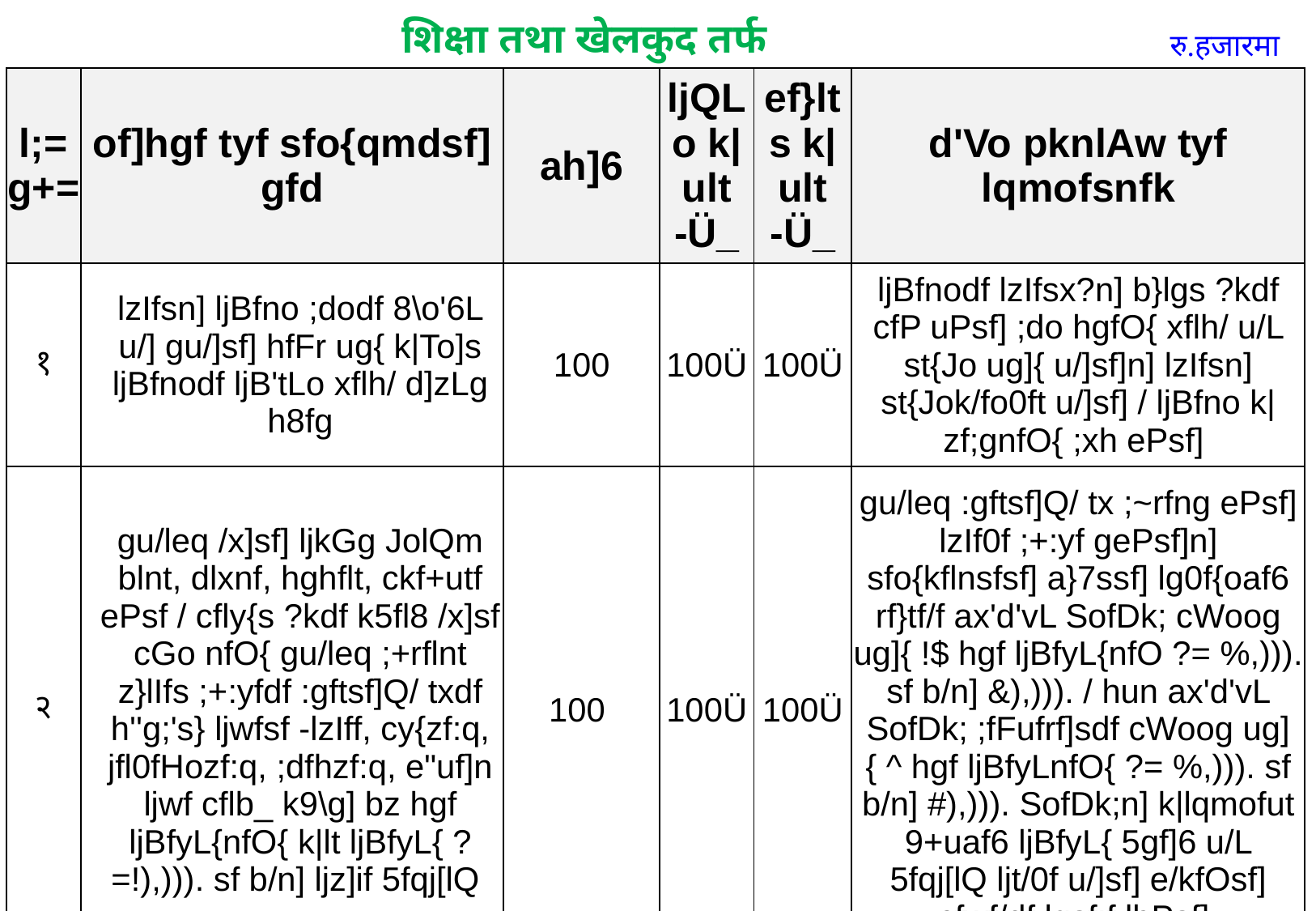

शिक्षा तथा खेलकुद तर्फ
रु.हजारमा
| l;=g+= | of]hgf tyf sfo{qmdsf] gfd | ah]6 | ljQLo k|ult -Ü\_ | ef}lts k|ult -Ü\_ | d'Vo pknlAw tyf lqmofsnfk |
| --- | --- | --- | --- | --- | --- |
| १ | lzIfsn] ljBfno ;dodf 8\o'6L u/] gu/]sf] hfFr ug{ k|To]s ljBfnodf ljB'tLo xflh/ d]zLg h8fg | 100 | 100Ü | 100Ü | ljBfnodf lzIfsx?n] b}lgs ?kdf cfP uPsf] ;do hgfO{ xflh/ u/L st{Jo ug]{ u/]sf]n] lzIfsn] st{Jok/fo0ft u/]sf] / ljBfno k|zf;gnfO{ ;xh ePsf] |
| २ | gu/leq /x]sf] ljkGg JolQm blnt, dlxnf, hghflt, ckf+utf ePsf / cfly{s ?kdf k5fl8 /x]sf cGo nfO{ gu/leq ;+rflnt z}lIfs ;+:yfdf :gftsf]Q/ txdf h''g;'s} ljwfsf -lzIff, cy{zf:q, jfl0fHozf:q, ;dfhzf:q, e"uf]n ljwf cflb\_ k9\g] bz hgf ljBfyL{nfO{ k|lt ljBfyL{ ?=!),))). sf b/n] ljz]if 5fqj[lQ | 100 | 100Ü | 100Ü | gu/leq :gftsf]Q/ tx ;~rfng ePsf] lzIf0f ;+:yf gePsf]n] sfo{kflnsfsf] a}7ssf] lg0f{oaf6 rf}tf/f ax'd'vL SofDk; cWoog ug]{ !$ hgf ljBfyL{nfO ?= %,))). sf b/n] &),))). / hun ax'd'vL SofDk; ;fFufrf]sdf cWoog ug]{ ^ hgf ljBfyLnfO{ ?= %,))). sf b/n] #),))). SofDk;n] k|lqmofut 9+uaf6 ljBfyL{ 5gf]6 u/L 5fqj[lQ ljt/0f u/]sf] e/kfOsf] cfwf/df lgsf;f lbPsf] |